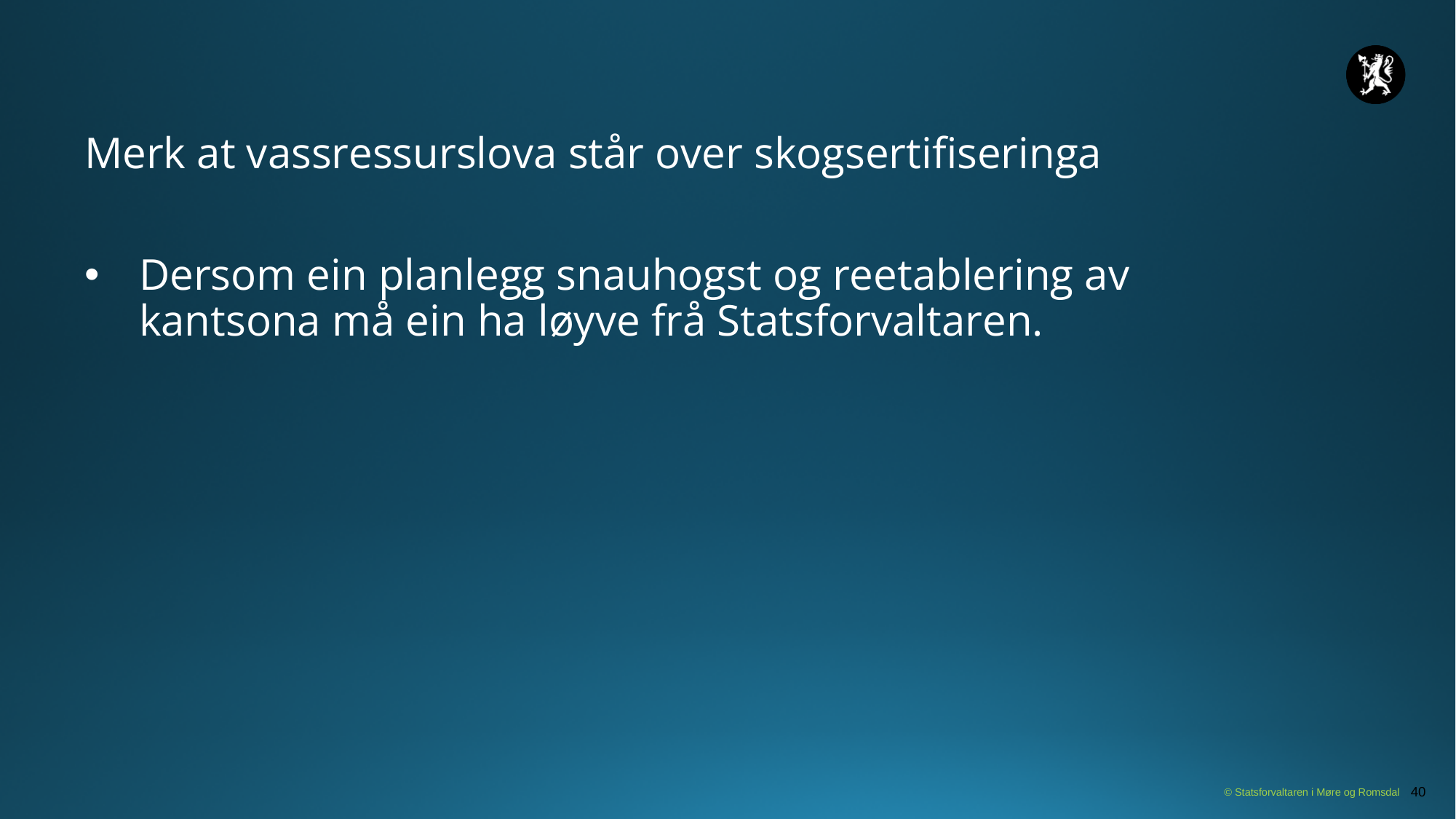

Merk at vassressurslova står over skogsertifiseringa

Dersom ein planlegg snauhogst og reetablering av kantsona må ein ha løyve frå Statsforvaltaren.